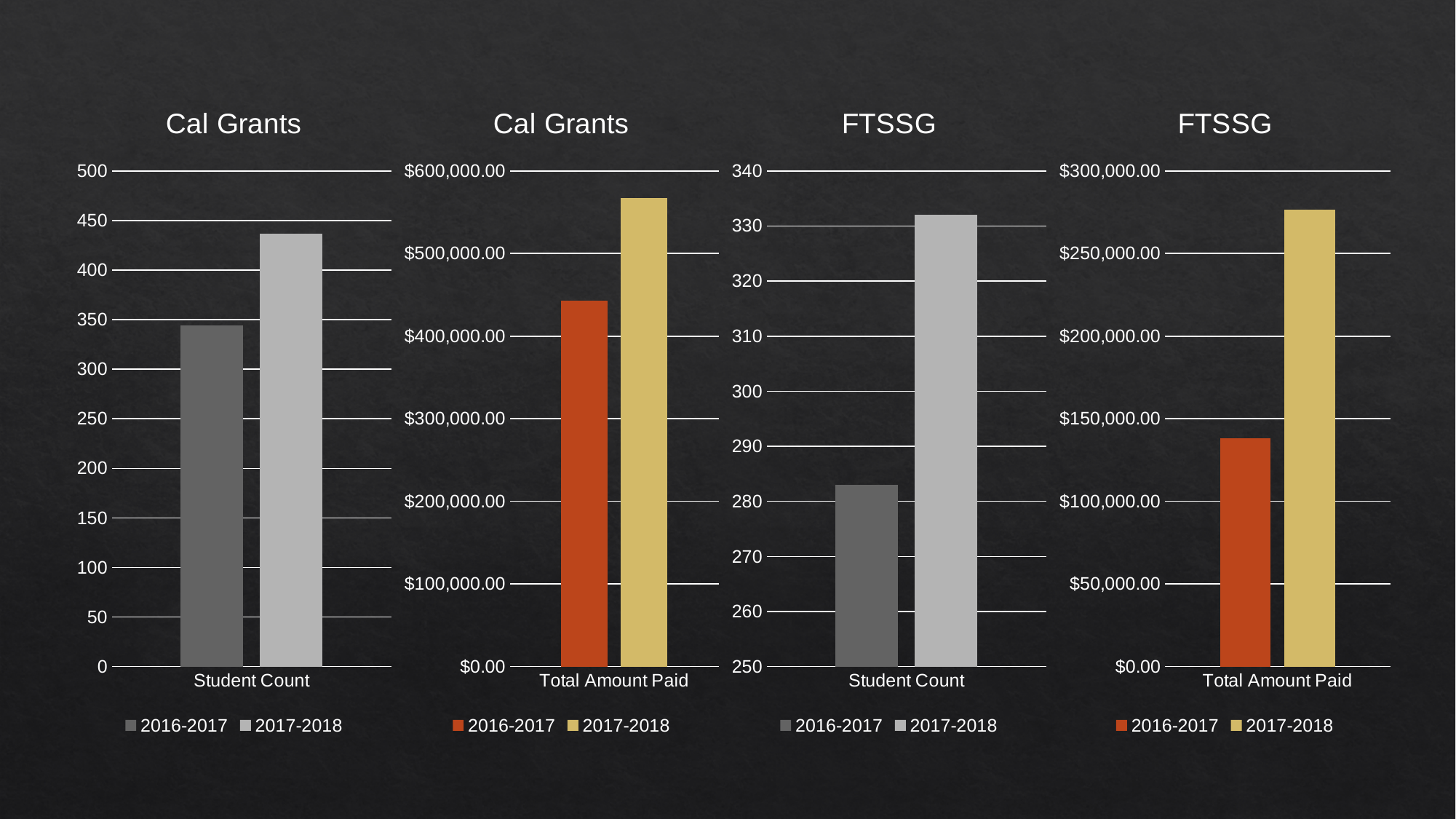

### Chart: Cal Grants

| Category | 2016-2017 | 2017-2018 |
|---|---|---|
| Student Count | 344.0 | 437.0 |

### Chart: FTSSG

| Category | 2016-2017 | 2017-2018 |
|---|---|---|
| Total Amount Paid | 138300.0 | 276500.0 |

### Chart: Cal Grants

| Category | 2016-2017 | 2017-2018 |
|---|---|---|
| Total Amount Paid | 442556.0 | 567202.0 |

### Chart: FTSSG

| Category | 2016-2017 | 2017-2018 |
|---|---|---|
| Student Count | 283.0 | 332.0 |